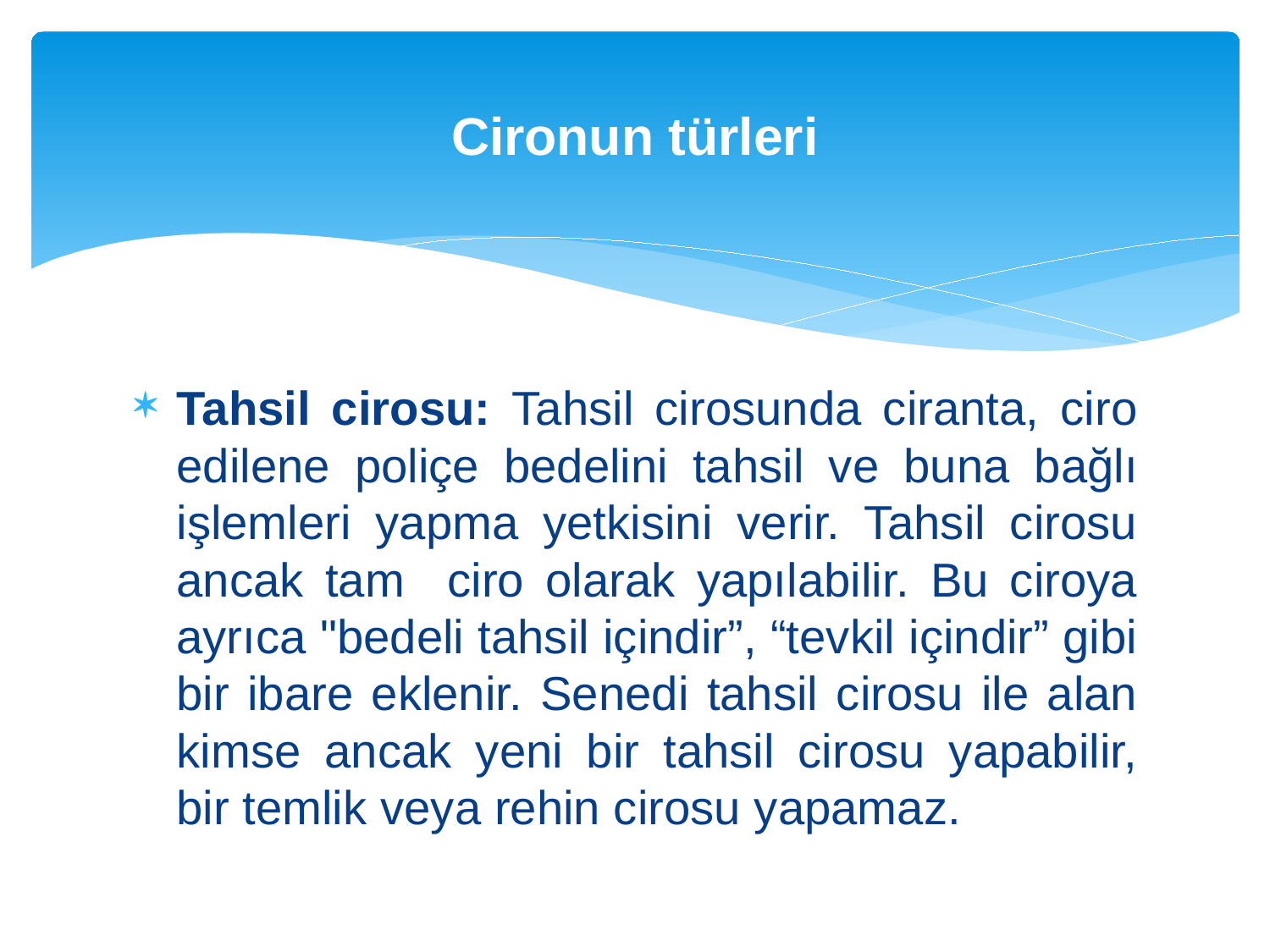

# Cironun türleri
Tahsil cirosu: Tahsil cirosunda ciranta, ciro edilene poliçe bedelini tahsil ve buna bağlı işlemleri yapma yetkisini verir. Tahsil cirosu ancak tam  ciro olarak yapılabilir. Bu ciroya ayrıca "bedeli tahsil içindir”, “tevkil içindir” gibi bir ibare eklenir. Senedi tahsil cirosu ile alan kimse ancak yeni bir tahsil cirosu yapabilir, bir temlik veya rehin cirosu yapamaz.